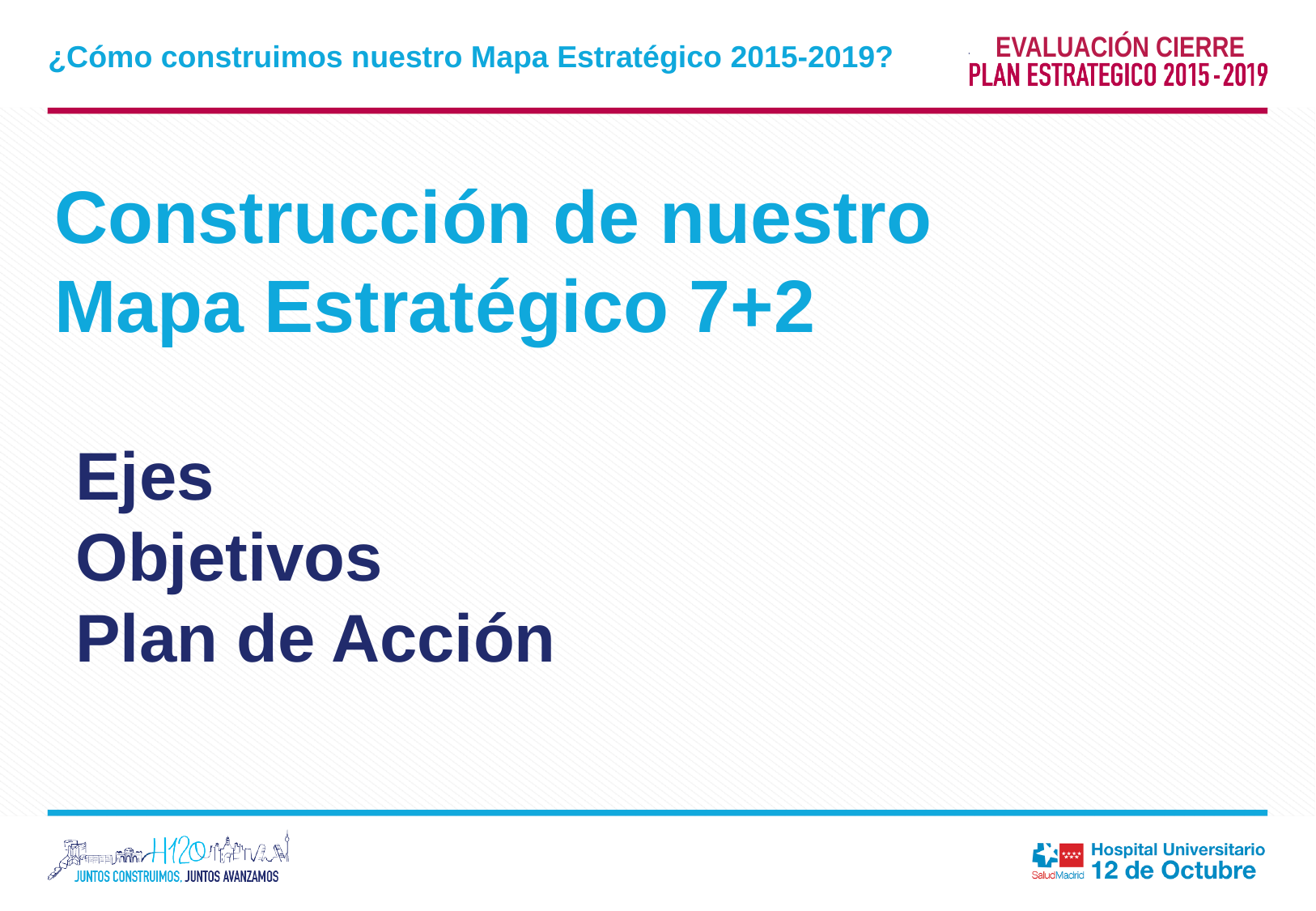

¿Cómo construimos nuestro Mapa Estratégico 2015-2019?
Construcción de nuestro Mapa Estratégico 7+2
Ejes
Objetivos
Plan de Acción